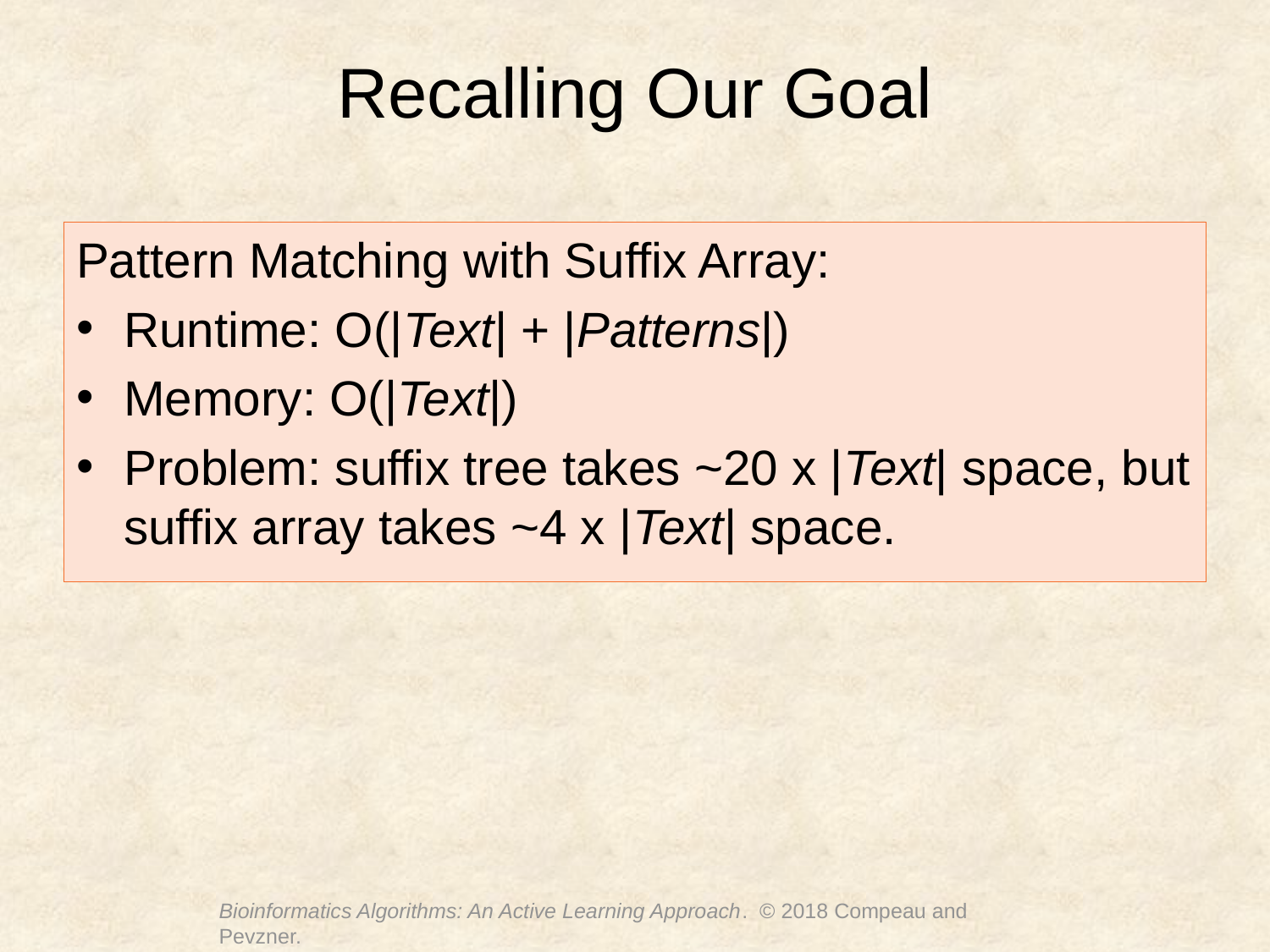

# Recalling Our Goal
Pattern Matching with Suffix Array:
Runtime: O(|Text| + |Patterns|)
Memory: O(|Text|)
Problem: suffix tree takes ~20 x |Text| space, but suffix array takes ~4 x |Text| space.

Bioinformatics Algorithms: An Active Learning Approach.  © 2018 Compeau and Pevzner.